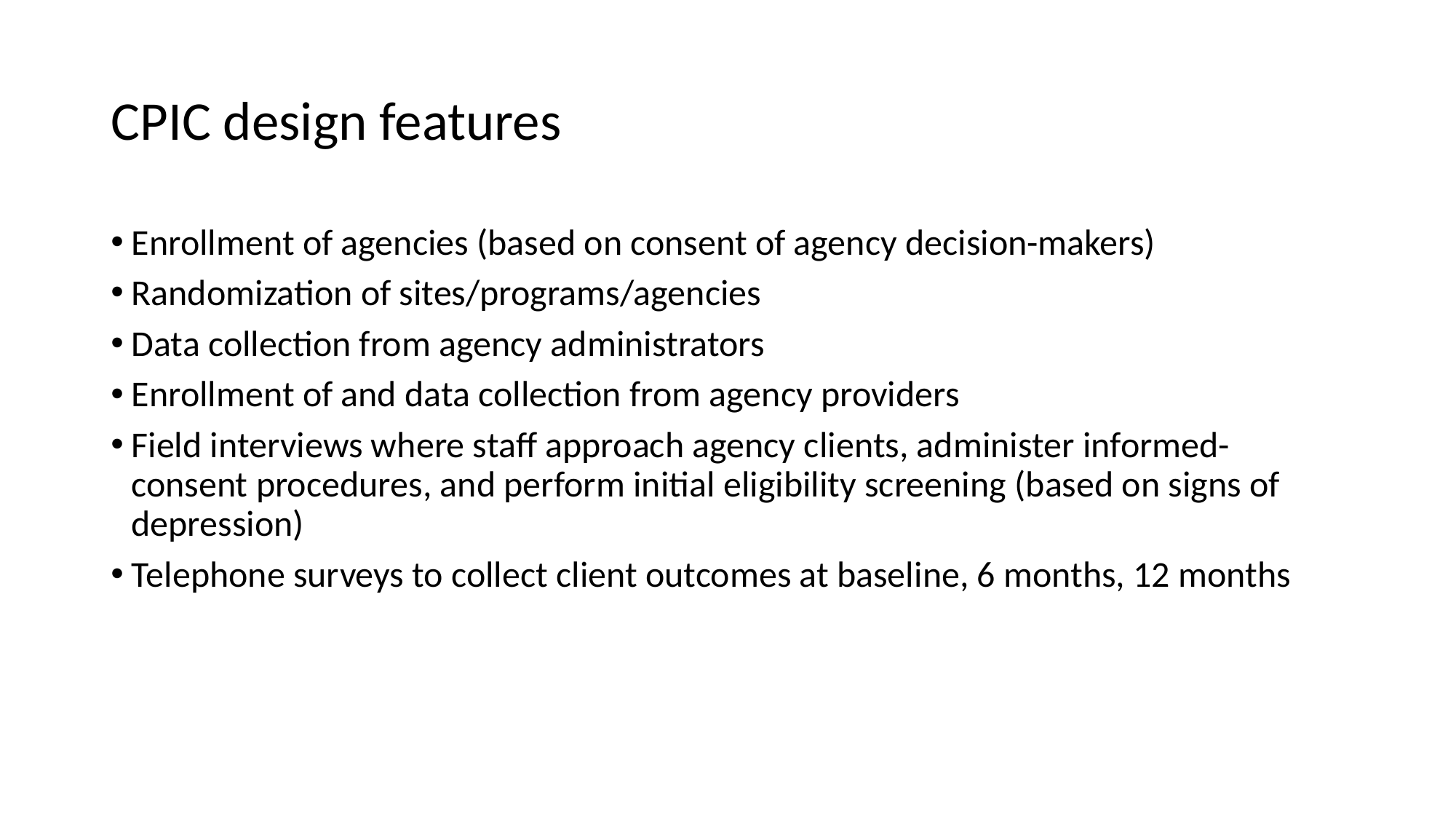

# CPIC design features
Enrollment of agencies (based on consent of agency decision-makers)
Randomization of sites/programs/agencies
Data collection from agency administrators
Enrollment of and data collection from agency providers
Field interviews where staff approach agency clients, administer informed-consent procedures, and perform initial eligibility screening (based on signs of depression)
Telephone surveys to collect client outcomes at baseline, 6 months, 12 months